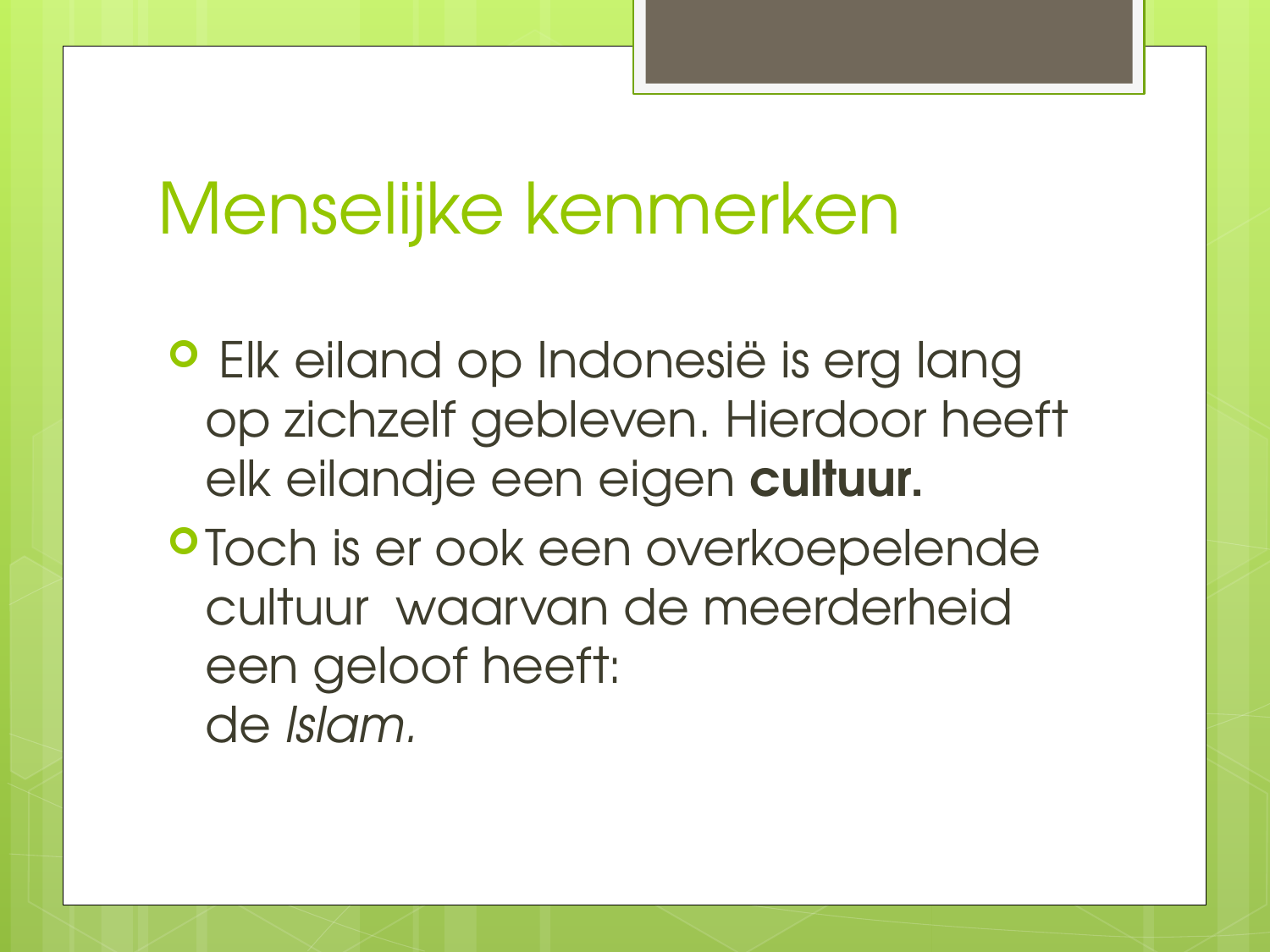

# Menselijke kenmerken
 Elk eiland op Indonesië is erg lang op zichzelf gebleven. Hierdoor heeft elk eilandje een eigen cultuur.
Toch is er ook een overkoepelende cultuur  waarvan de meerderheid een geloof heeft:
de Islam.